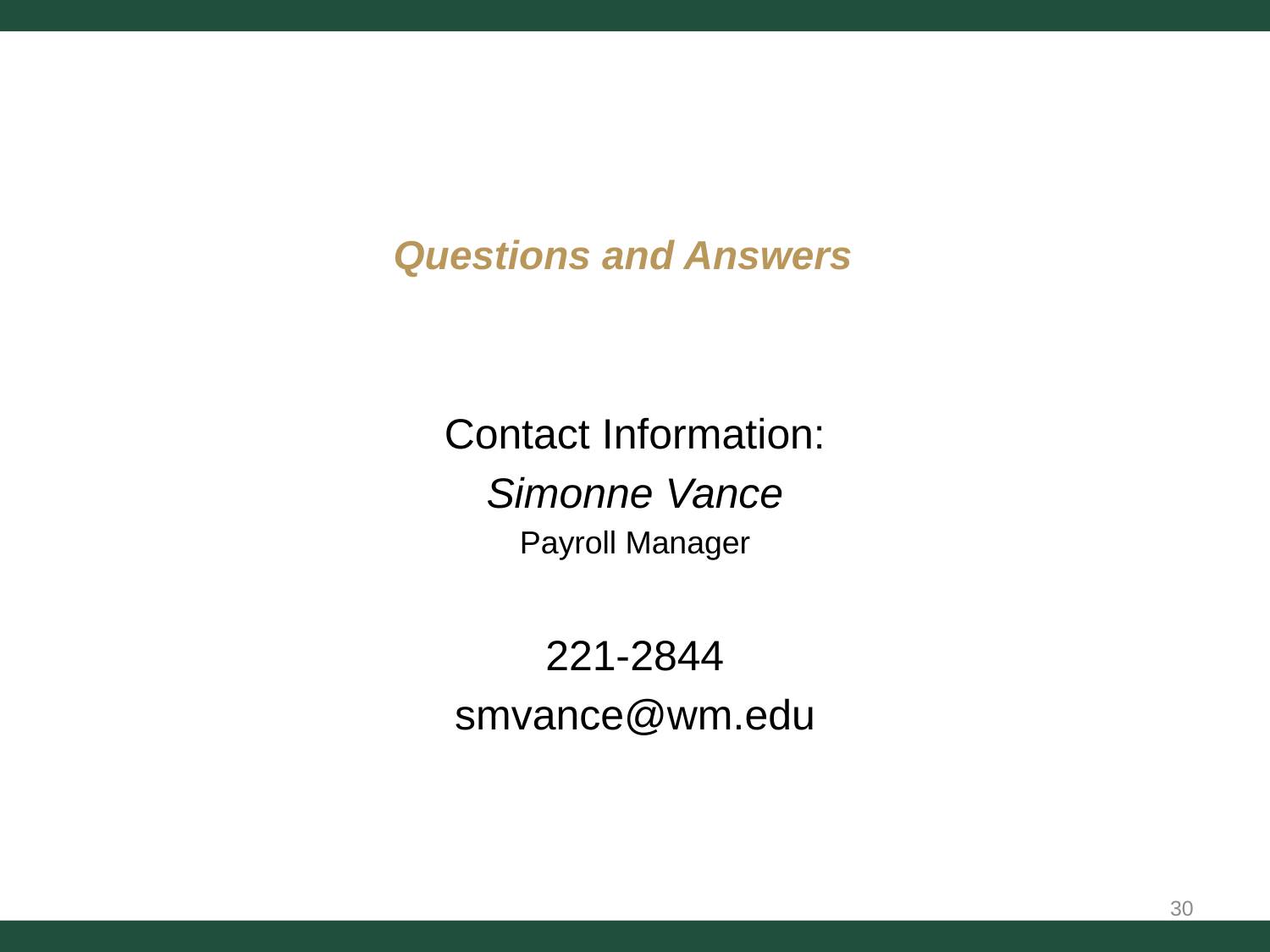

# Questions and Answers

Contact Information:
Simonne Vance
Payroll Manager

221-2844
smvance@wm.edu
30